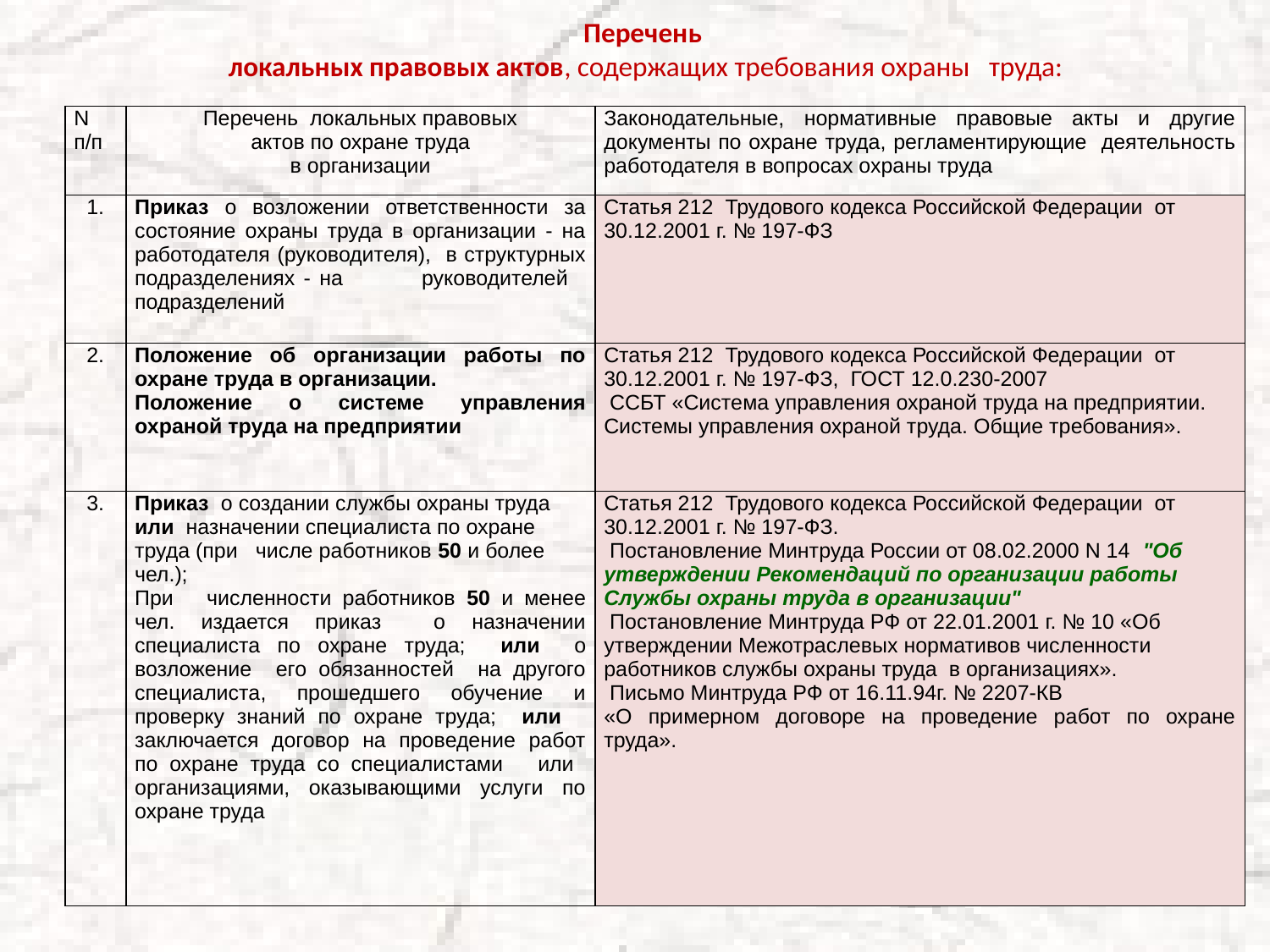

Перечень
локальных правовых актов, содержащих требования охраны   труда:
| N п/п | Перечень локальных правовых актов по охране труда в организации | Законодательные, нормативные правовые акты и другие документы по охране труда, регламентирующие деятельность работодателя в вопросах охраны труда |
| --- | --- | --- |
| 1. | Приказ о возложении ответственности за состояние охраны труда в организации - на работодателя (руководителя), в структурных подразделениях - на руководителей подразделений | Статья 212 Трудового кодекса Российской Федерации от 30.12.2001 г. № 197-ФЗ |
| 2. | Положение об организации работы по охране труда в организации. Положение о системе управления охраной труда на предприятии | Статья 212 Трудового кодекса Российской Федерации от 30.12.2001 г. № 197-ФЗ, ГОСТ 12.0.230-2007 ССБТ «Система управления охраной труда на предприятии. Системы управления охраной труда. Общие требования». |
| 3. | Приказ о создании службы охраны труда или назначении специалиста по охране труда (при числе работников 50 и более чел.); При численности работников 50 и менее чел. издается приказ о назначении специалиста по охране труда; или о возложение его обязанностей на другого специалиста, прошедшего обучение и проверку знаний по охране труда; или заключается договор на проведение работ по охране труда со специалистами или организациями, оказывающими услуги по охране труда | Статья 212 Трудового кодекса Российской Федерации от 30.12.2001 г. № 197-ФЗ. Постановление Минтруда России от 08.02.2000 N 14 "Об утверждении Рекомендаций по организации работы Службы охраны труда в организации" Постановление Минтруда РФ от 22.01.2001 г. № 10 «Об утверждении Межотраслевых нормативов численности работников службы охраны труда в организациях». Письмо Минтруда РФ от 16.11.94г. № 2207-КВ «О примерном договоре на проведение работ по охране труда». |